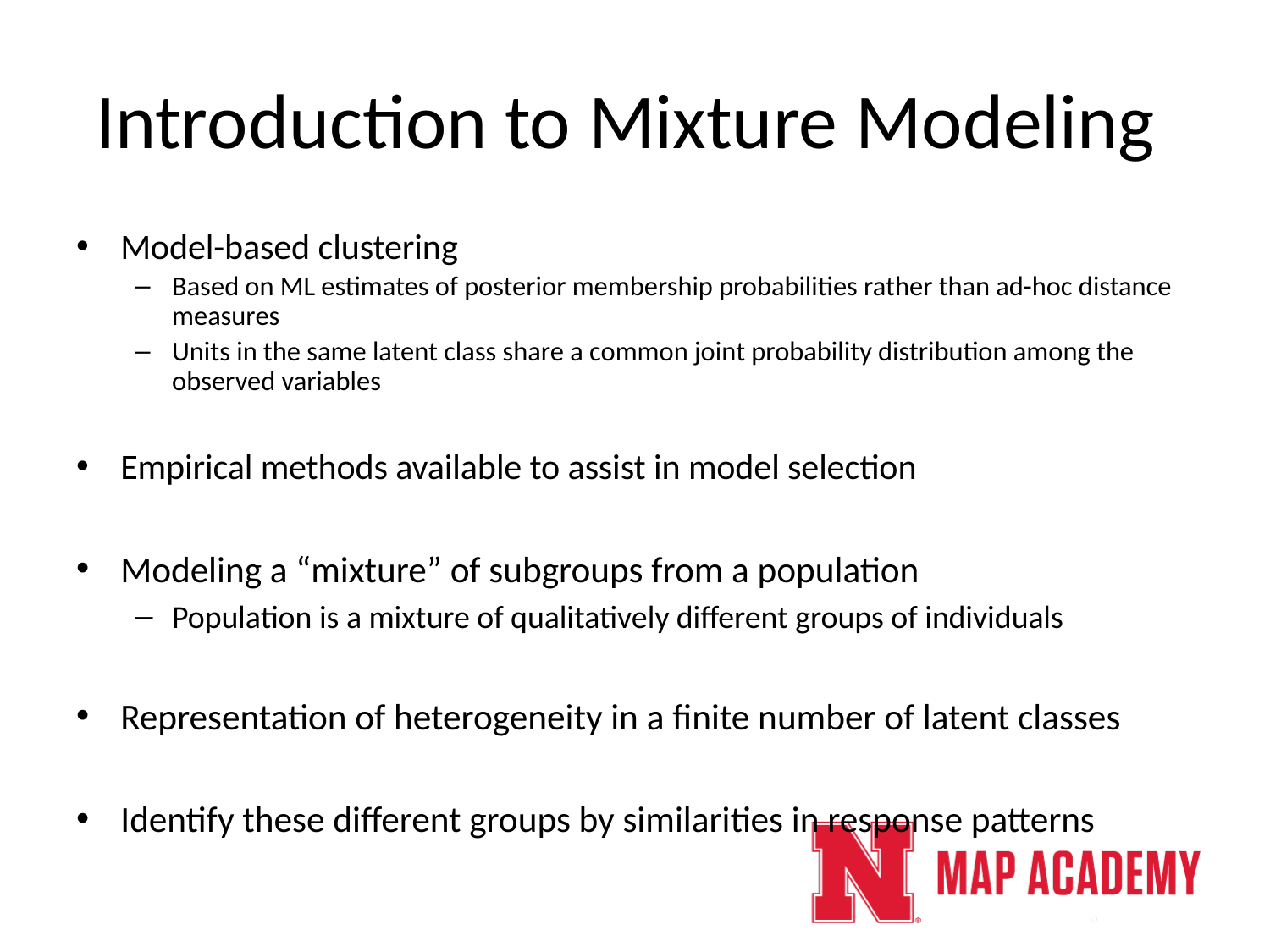

# Introduction to Mixture Modeling
Model-based clustering
Based on ML estimates of posterior membership probabilities rather than ad-hoc distance measures
Units in the same latent class share a common joint probability distribution among the observed variables

Empirical methods available to assist in model selection

Modeling a “mixture” of subgroups from a population
Population is a mixture of qualitatively different groups of individuals

Representation of heterogeneity in a finite number of latent classes

Identify these different groups by similarities in response patterns